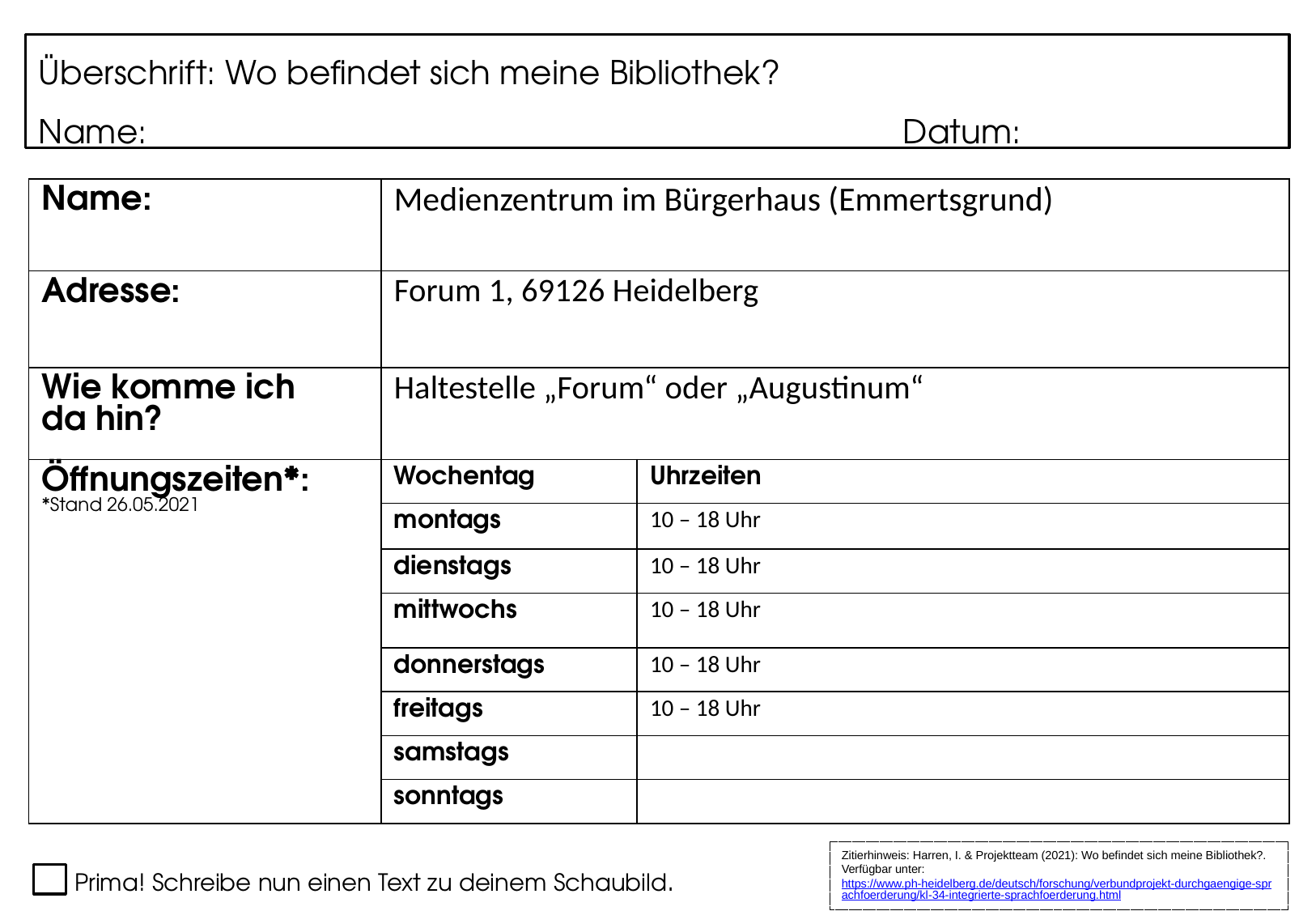

Überschrift: Wo befindet sich meine Bibliothek?
Name:                                                                                   Datum:
| Name: | Medienzentrum im Bürgerhaus (Emmertsgrund) |  |
| --- | --- | --- |
| Adresse: | Forum 1, 69126 Heidelberg |  |
| Wie komme ich da hin? | Haltestelle „Forum“ oder „Augustinum“ |  |
| Öffnungszeiten\*: \*Stand 26.05.2021 | Wochentag | Uhrzeiten |
|  | montags | 10 – 18 Uhr |
|  | dienstags | 10 – 18 Uhr |
|  | mittwochs | 10 – 18 Uhr |
|  | donnerstags | 10 – 18 Uhr |
|  | freitags | 10 – 18 Uhr |
|  | samstags |  |
|  | sonntags |  |
Zitierhinweis: Harren, I. & Projektteam (2021): Wo befindet sich meine Bibliothek?. Verfügbar unter: https://www.ph-heidelberg.de/deutsch/forschung/verbundprojekt-durchgaengige-sprachfoerderung/kl-34-integrierte-sprachfoerderung.html

Prima! Schreibe nun einen Text zu deinem Schaubild.